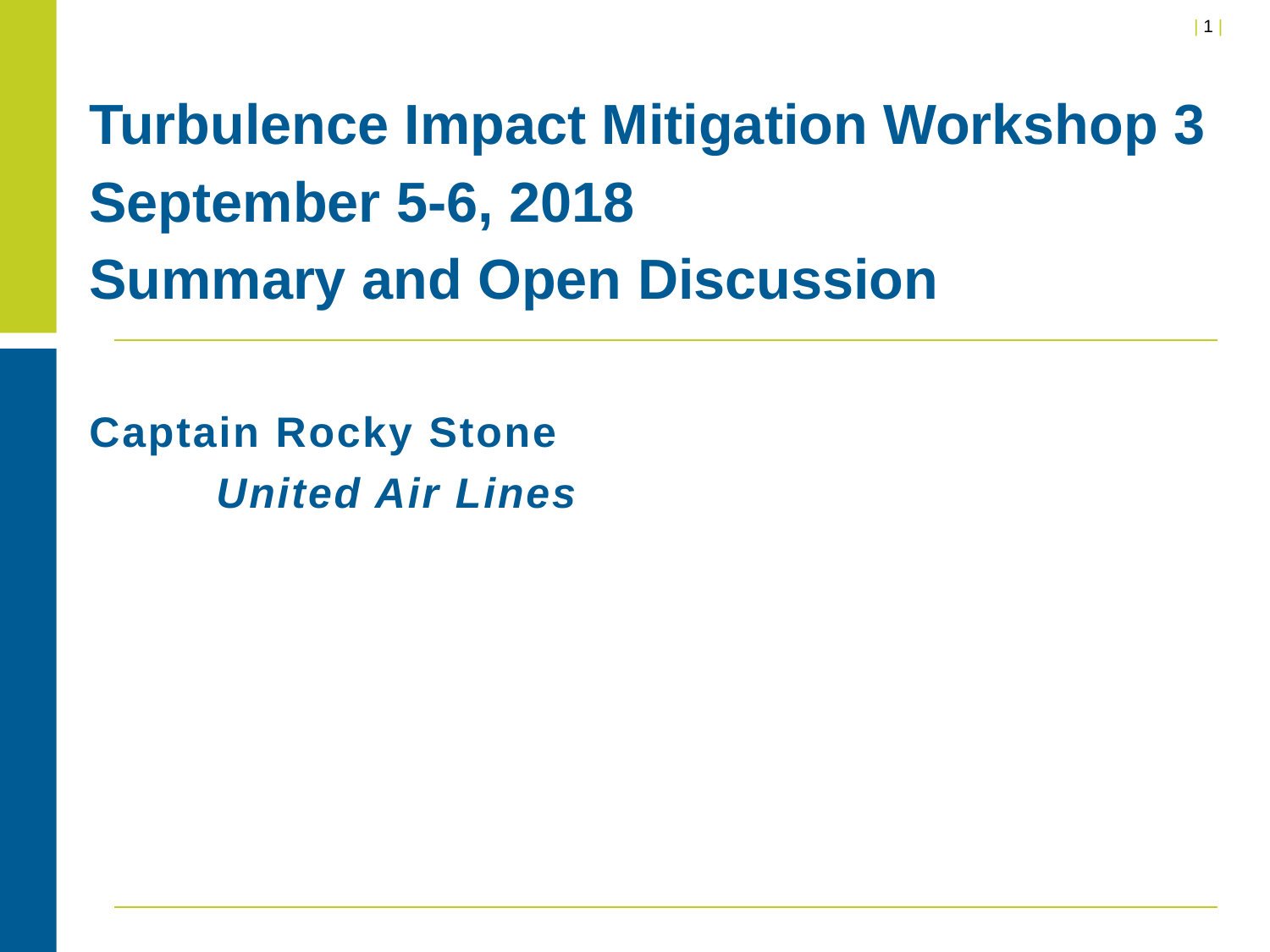

# Turbulence Impact Mitigation Workshop 3 September 5-6, 2018 Summary and Open Discussion
Captain Rocky Stone
	United Air Lines